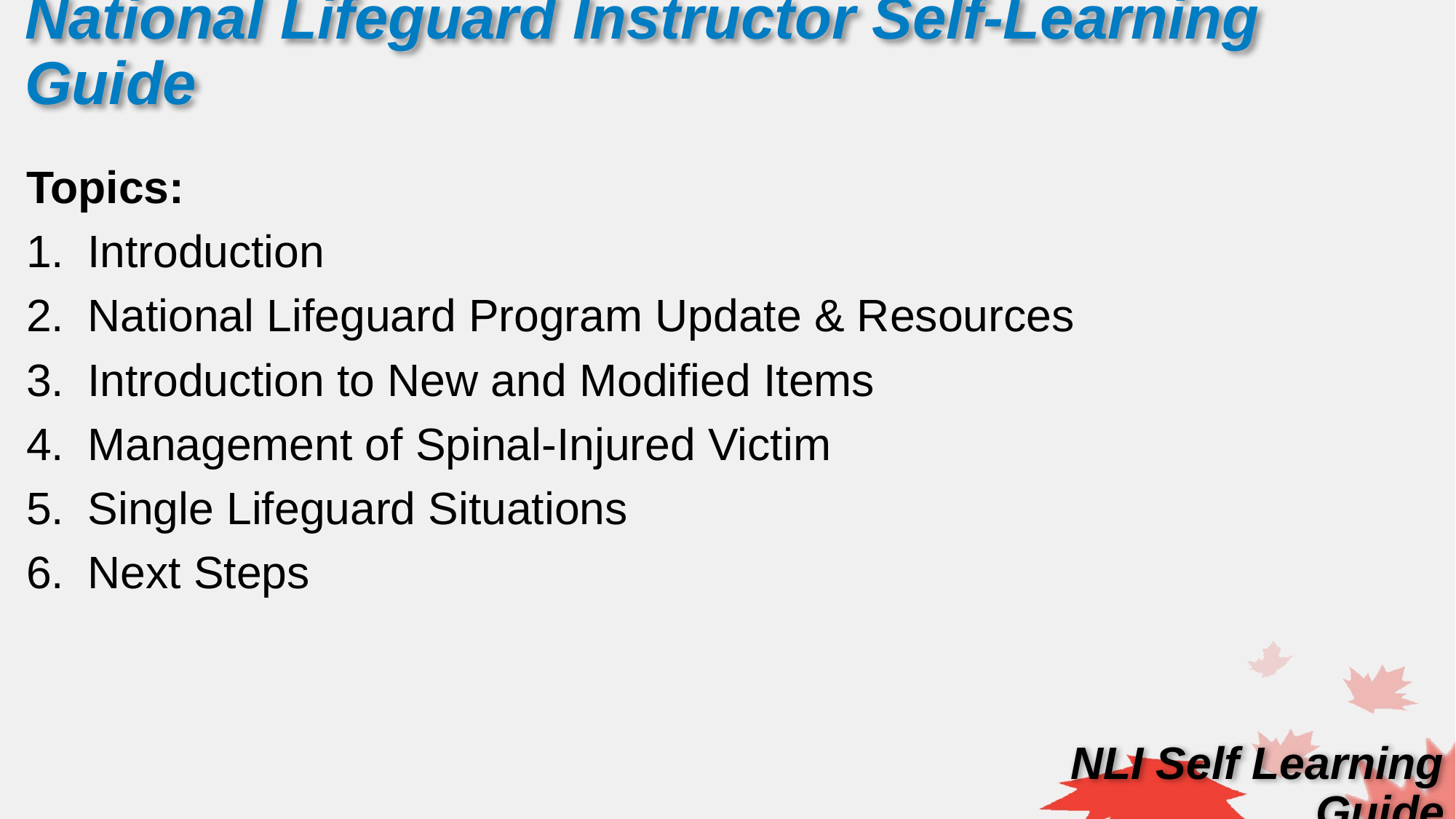

National Lifeguard Instructor Self-Learning Guide
Topics:
Introduction
National Lifeguard Program Update & Resources
Introduction to New and Modified Items
Management of Spinal-Injured Victim
Single Lifeguard Situations
Next Steps

NLI Self Learning Guide